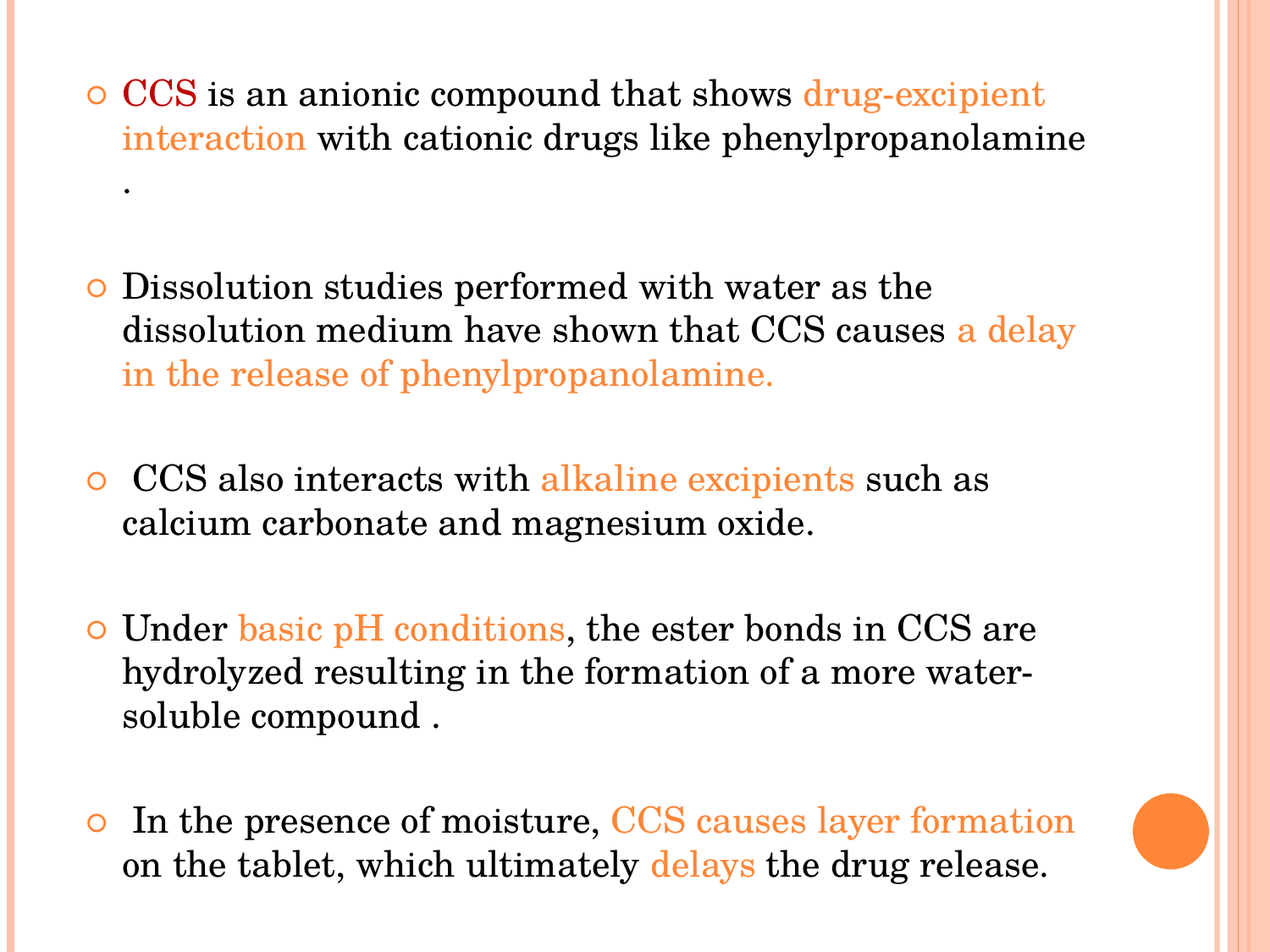

CCS is an anionic compound that shows drug-excipient interaction with cationic drugs like phenylpropanolamine .

Dissolution studies performed with water as the dissolution medium have shown that CCS causes a delay in the release of phenylpropanolamine.

 CCS also interacts with alkaline excipients such as calcium carbonate and magnesium oxide.

Under basic pH conditions, the ester bonds in CCS are hydrolyzed resulting in the formation of a more water-soluble compound .

 In the presence of moisture, CCS causes layer formation on the tablet, which ultimately delays the drug release.